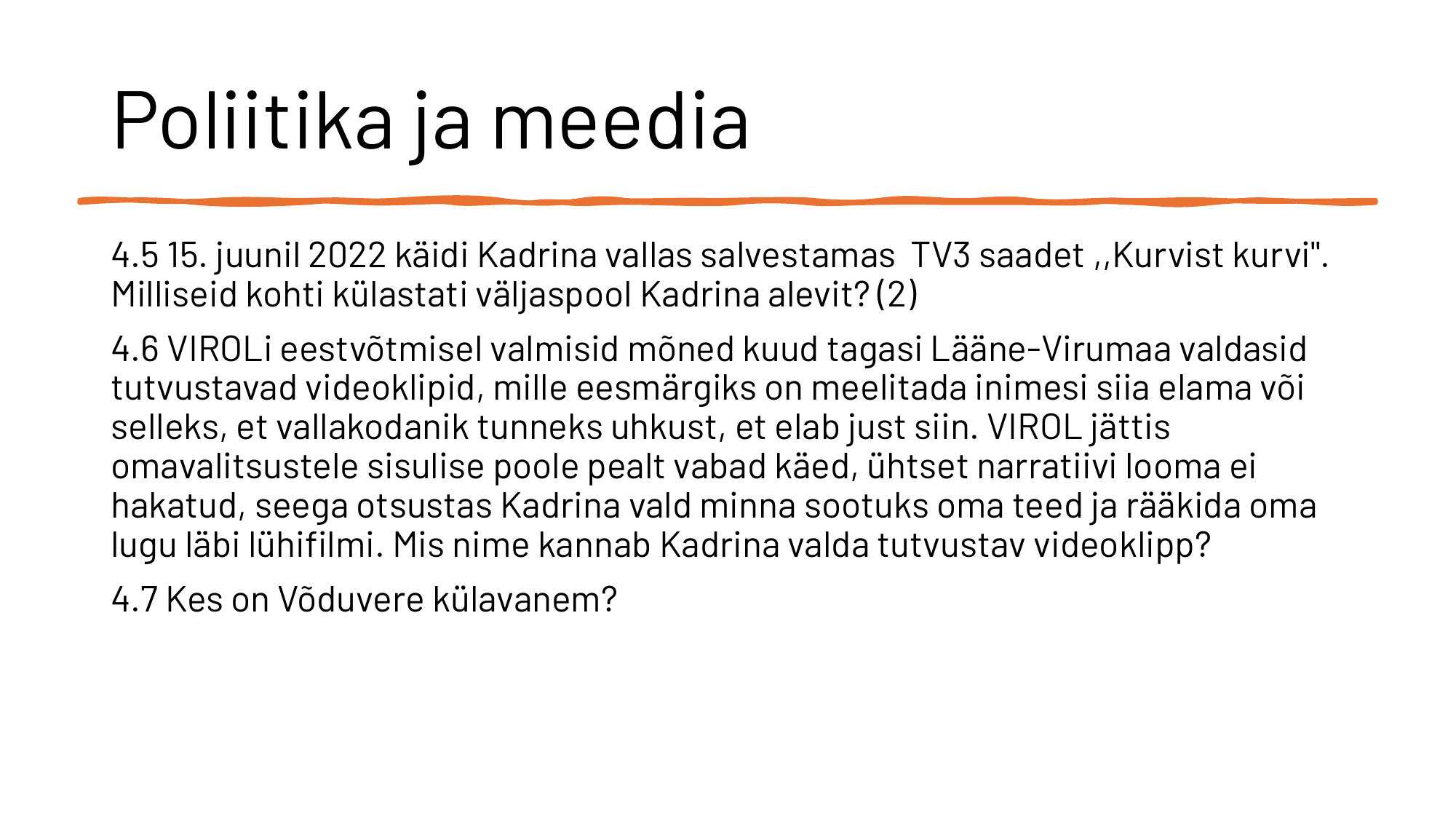

# Poliitika ja meedia

4.5 15. juunil 2022 käidi Kadrina vallas salvestamas  TV3 saadet ,,Kurvist kurvi''. Milliseid kohti külastati väljaspool Kadrina alevit? (2)
4.6 VIROLi eestvõtmisel valmisid mõned kuud tagasi Lääne-Virumaa valdasid tutvustavad videoklipid, mille eesmärgiks on meelitada inimesi siia elama või selleks, et vallakodanik tunneks uhkust, et elab just siin. VIROL jättis omavalitsustele sisulise poole pealt vabad käed, ühtset narratiivi looma ei hakatud, seega otsustas Kadrina vald minna sootuks oma teed ja rääkida oma lugu läbi lühifilmi. Mis nime kannab Kadrina valda tutvustav videoklipp?
4.7 Kes on Võduvere külavanem?